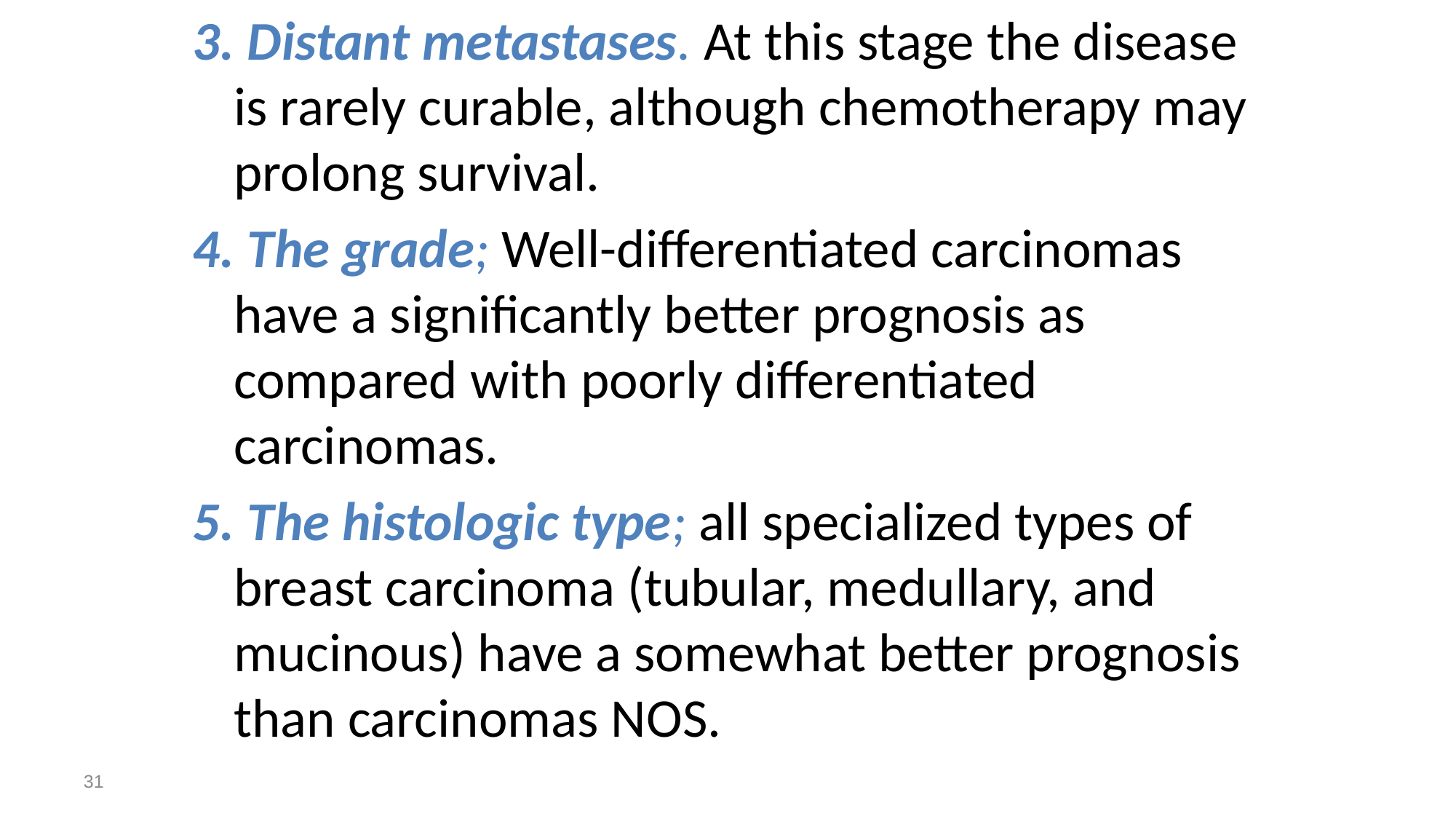

3. Distant metastases. At this stage the disease is rarely curable, although chemotherapy may prolong survival.
4. The grade; Well-differentiated carcinomas have a significantly better prognosis as compared with poorly differentiated carcinomas.
5. The histologic type; all specialized types of breast carcinoma (tubular, medullary, and mucinous) have a somewhat better prognosis than carcinomas NOS.

31